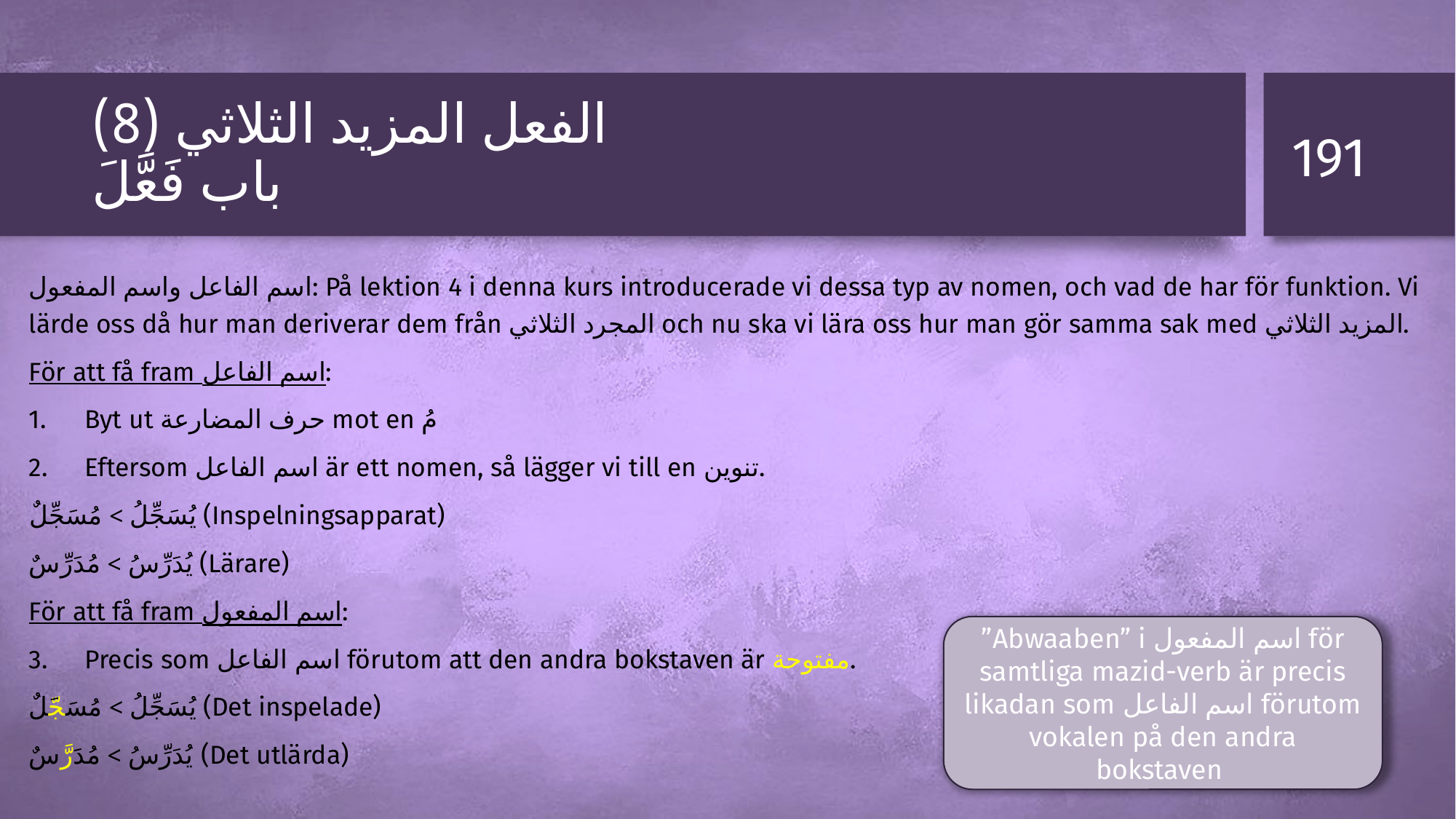

191
# الفعل المزيد الثلاثي (8) باب فَعَّلَ
اسم الفاعل واسم المفعول: På lektion 4 i denna kurs introducerade vi dessa typ av nomen, och vad de har för funktion. Vi lärde oss då hur man deriverar dem från المجرد الثلاثي och nu ska vi lära oss hur man gör samma sak med المزيد الثلاثي.
För att få fram اسم الفاعل:
Byt ut حرف المضارعة mot en مُ
Eftersom اسم الفاعل är ett nomen, så lägger vi till en تنوين.
يُسَجِّلُ > مُسَجِّلٌ (Inspelningsapparat)
يُدَرِّسُ > مُدَرِّسٌ (Lärare)
För att få fram اسم المفعول:
Precis som اسم الفاعل förutom att den andra bokstaven är مفتوحة.
يُسَجِّلُ > مُسَجَّلٌ (Det inspelade)
يُدَرِّسُ > مُدَرَّسٌ (Det utlärda)

”Abwaaben” i اسم المفعول för samtliga mazid-verb är precis likadan som اسم الفاعل förutom vokalen på den andra bokstaven